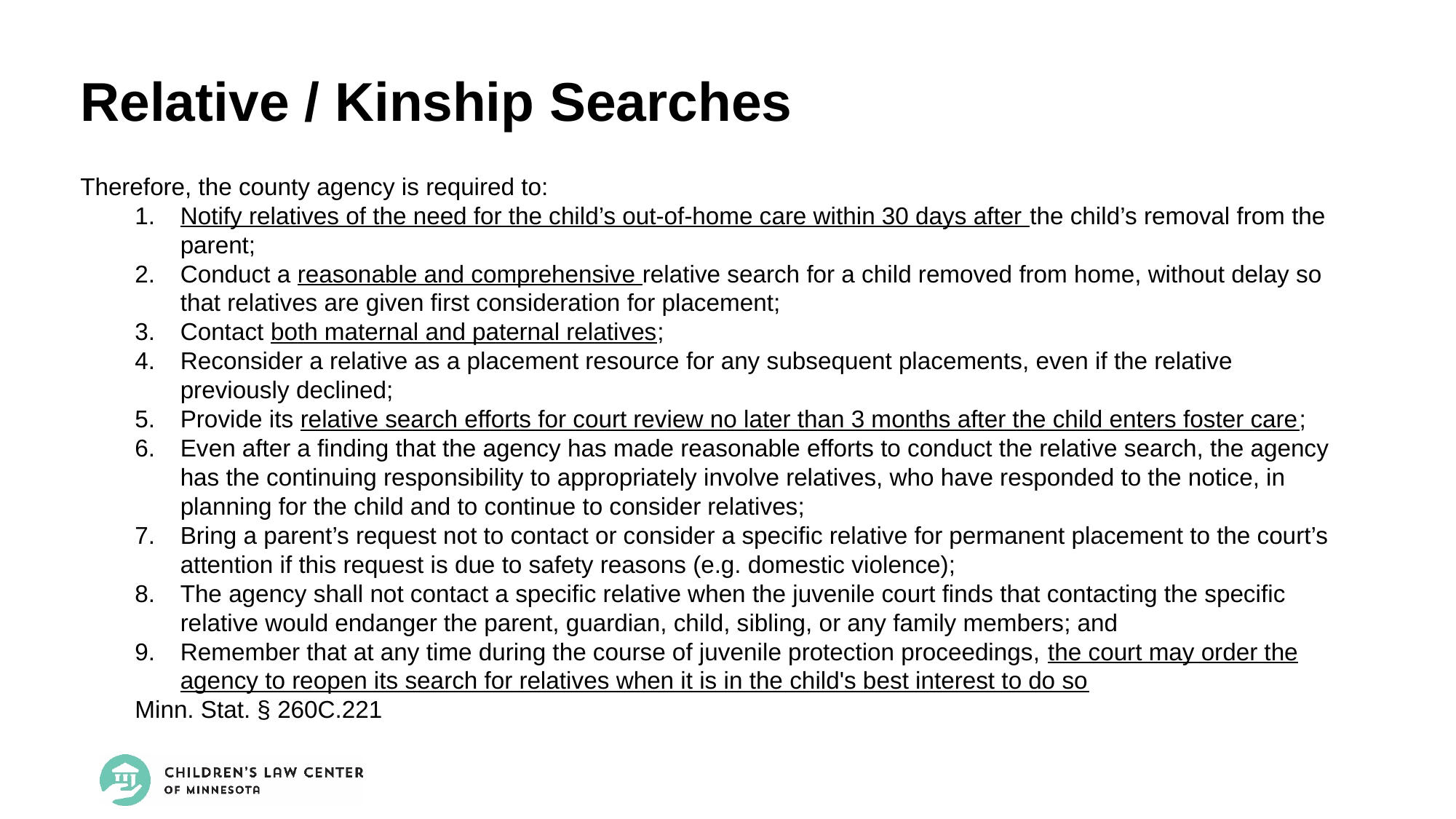

Relative / Kinship Searches
Therefore, the county agency is required to:
Notify relatives of the need for the child’s out-of-home care within 30 days after the child’s removal from the parent;
Conduct a reasonable and comprehensive relative search for a child removed from home, without delay so that relatives are given first consideration for placement;
Contact both maternal and paternal relatives;
Reconsider a relative as a placement resource for any subsequent placements, even if the relative previously declined;
Provide its relative search efforts for court review no later than 3 months after the child enters foster care;
Even after a finding that the agency has made reasonable efforts to conduct the relative search, the agency has the continuing responsibility to appropriately involve relatives, who have responded to the notice, in planning for the child and to continue to consider relatives;
Bring a parent’s request not to contact or consider a specific relative for permanent placement to the court’s attention if this request is due to safety reasons (e.g. domestic violence);
The agency shall not contact a specific relative when the juvenile court finds that contacting the specific relative would endanger the parent, guardian, child, sibling, or any family members; and
Remember that at any time during the course of juvenile protection proceedings, the court may order the agency to reopen its search for relatives when it is in the child's best interest to do so
Minn. Stat. § 260C.221